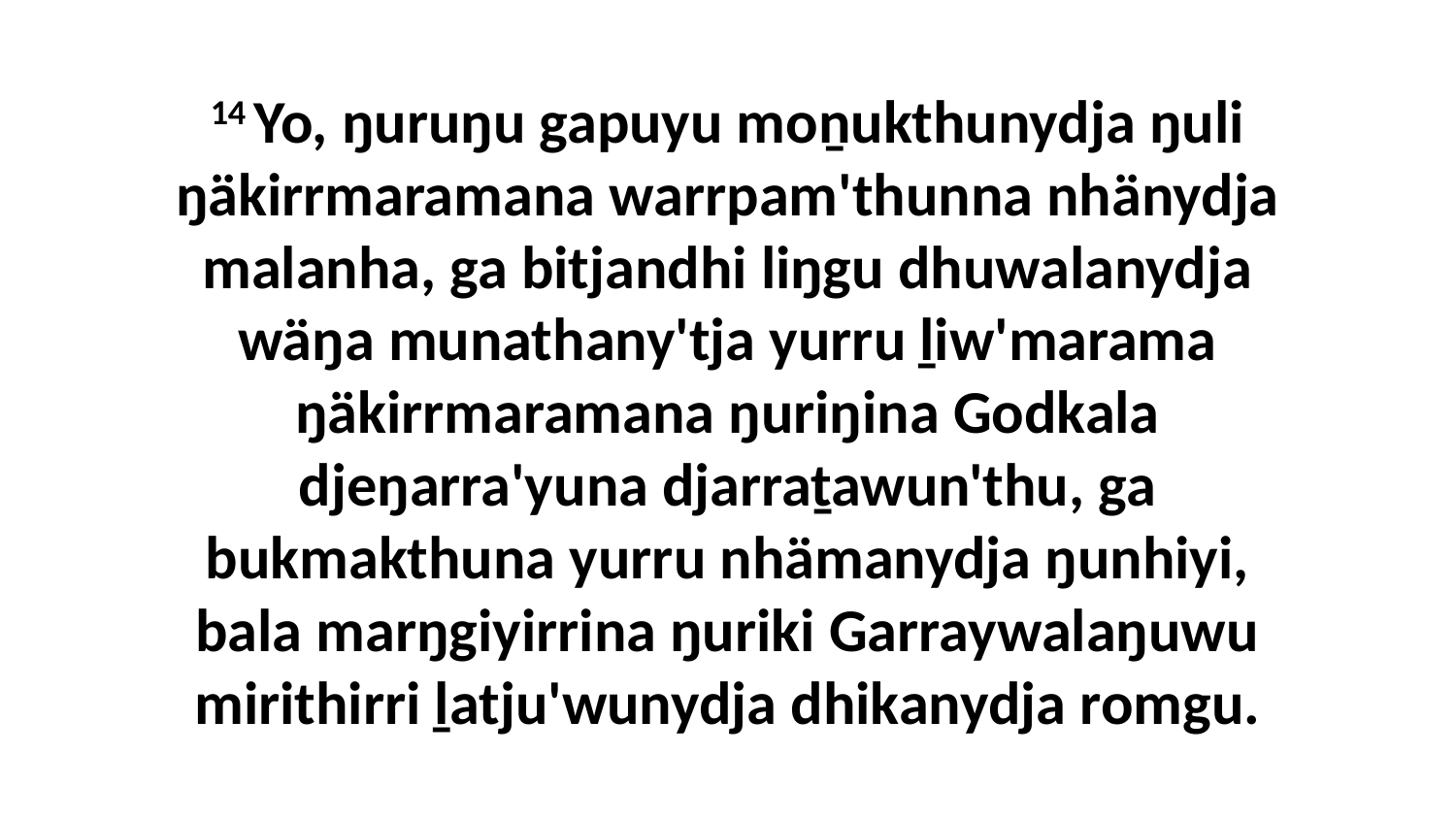

14 Yo, ŋuruŋu gapuyu moṉukthunydja ŋuli ŋäkirrmaramana warrpam'thunna nhänydja malanha, ga bitjandhi liŋgu dhuwalanydja wäŋa munathany'tja yurru ḻiw'marama ŋäkirrmaramana ŋuriŋina Godkala djeŋarra'yuna djarraṯawun'thu, ga bukmakthuna yurru nhämanydja ŋunhiyi, bala marŋgiyirrina ŋuriki Garraywalaŋuwu mirithirri ḻatju'wunydja dhikanydja romgu.